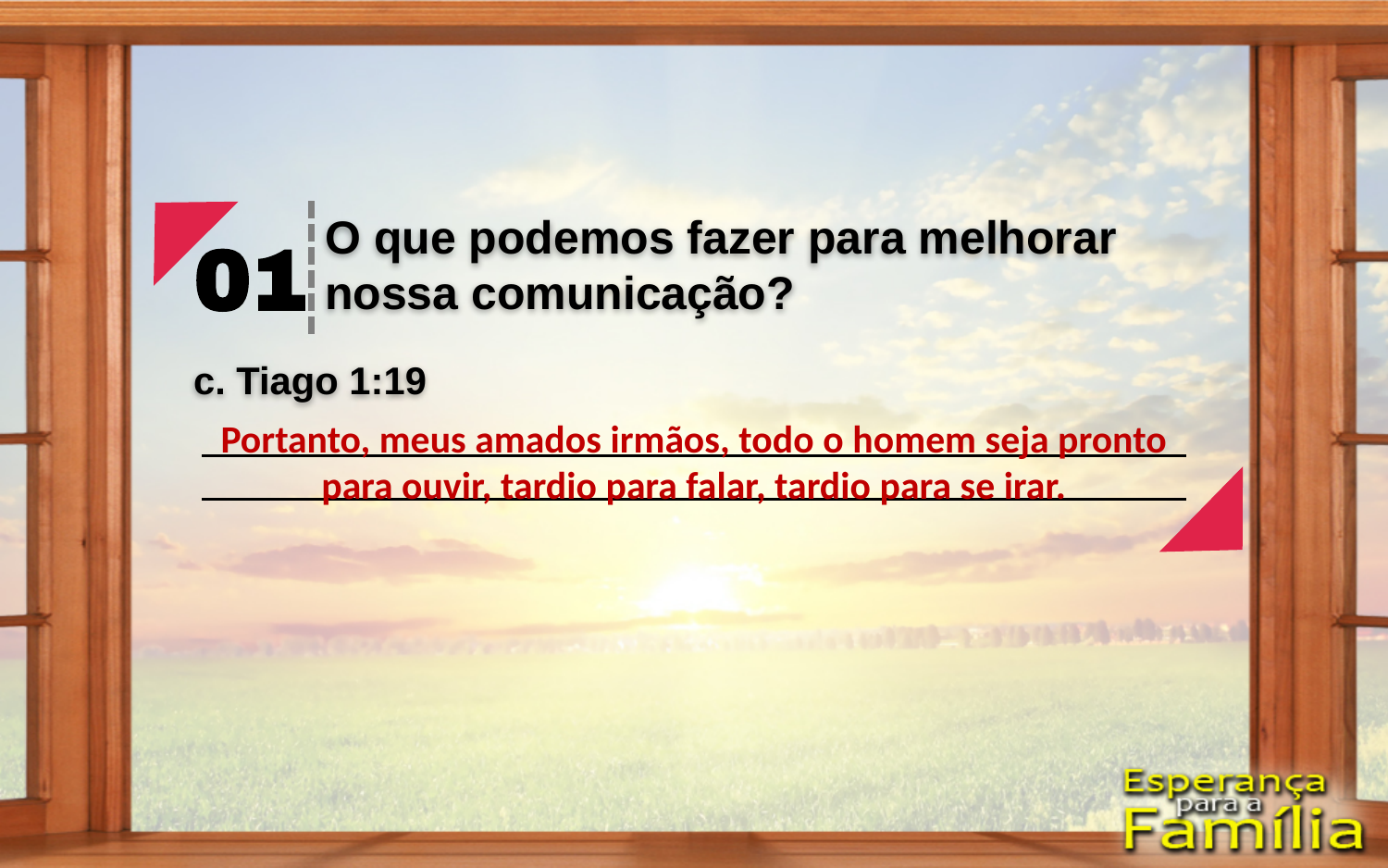

O que podemos fazer para melhorar nossa comunicação?
01
c. Tiago 1:19
Portanto, meus amados irmãos, todo o homem seja pronto para ouvir, tardio para falar, tardio para se irar.